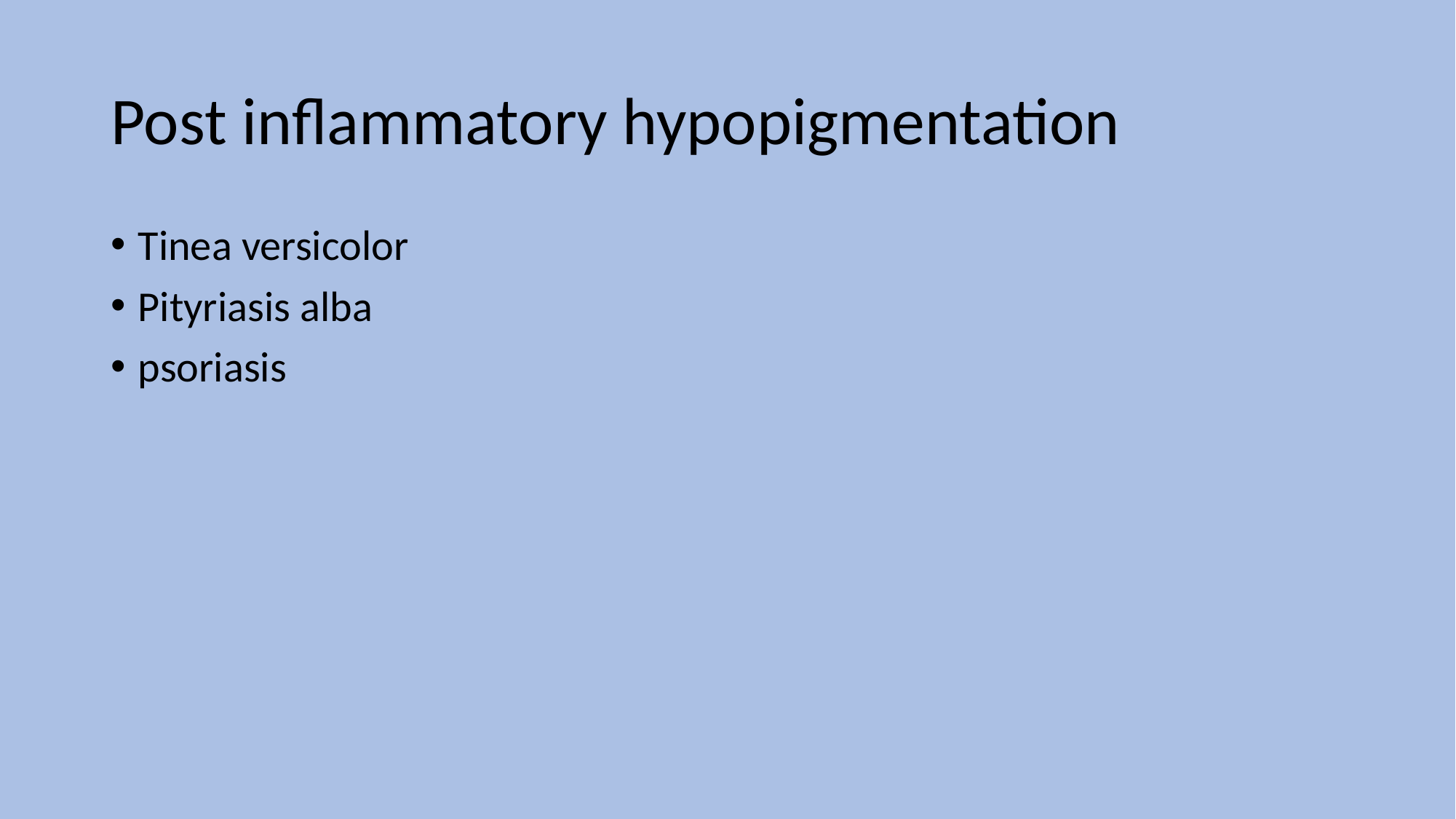

# Post inflammatory hypopigmentation
Tinea versicolor
Pityriasis alba
psoriasis